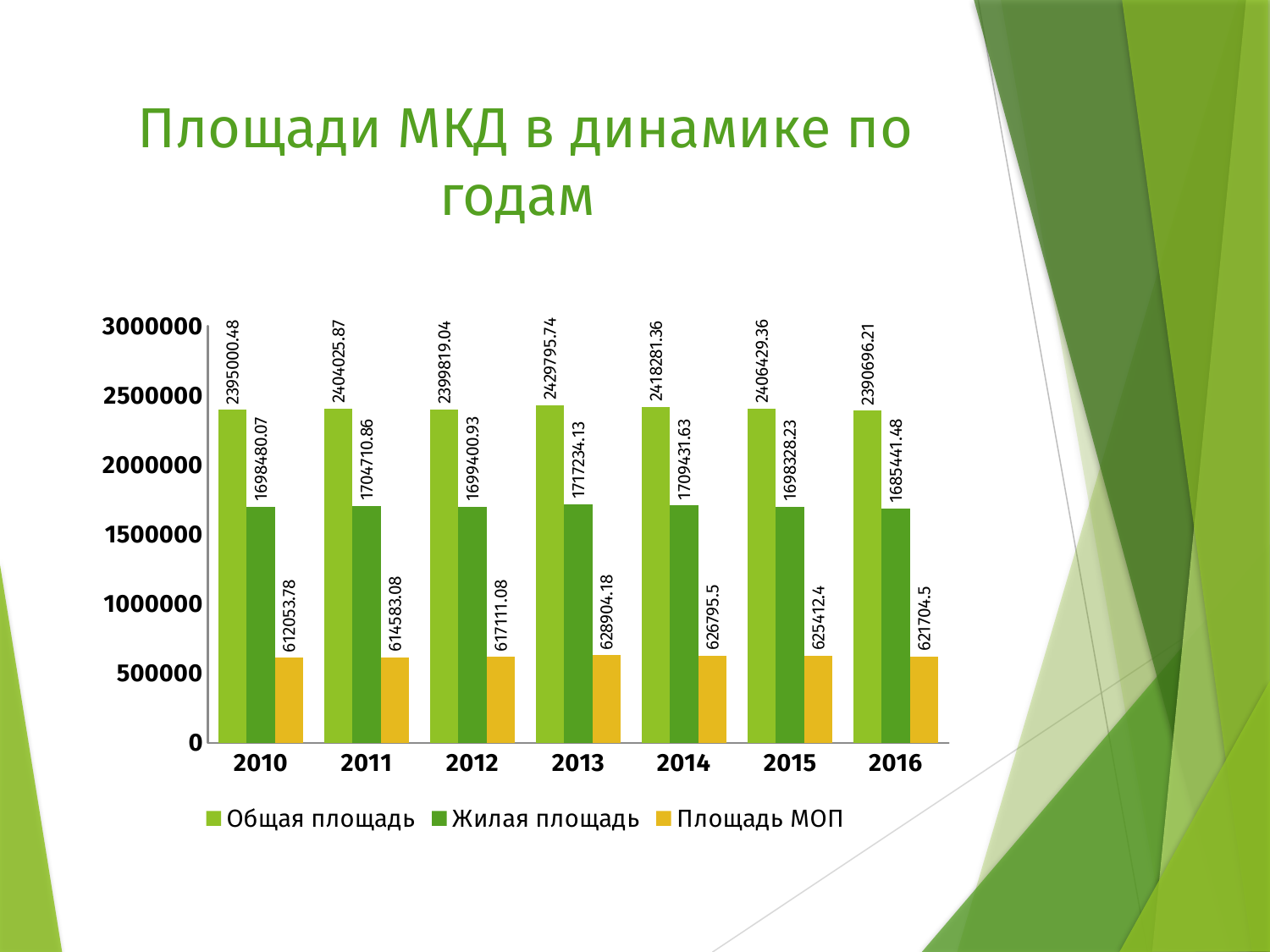

# Площади МКД в динамике по годам

### Chart

| Category | Общая площадь | Жилая площадь | Площадь МОП |
|---|---|---|---|
| 2010 | 2395000.48 | 1698480.07 | 612053.78 |
| 2011 | 2404025.87 | 1704710.86 | 614583.08 |
| 2012 | 2399819.04 | 1699400.93 | 617111.08 |
| 2013 | 2429795.74 | 1717234.13 | 628904.18 |
| 2014 | 2418281.36 | 1709431.63 | 626795.5 |
| 2015 | 2406429.36 | 1698328.23 | 625412.4 |
| 2016 | 2390696.21 | 1685441.48 | 621704.5 |